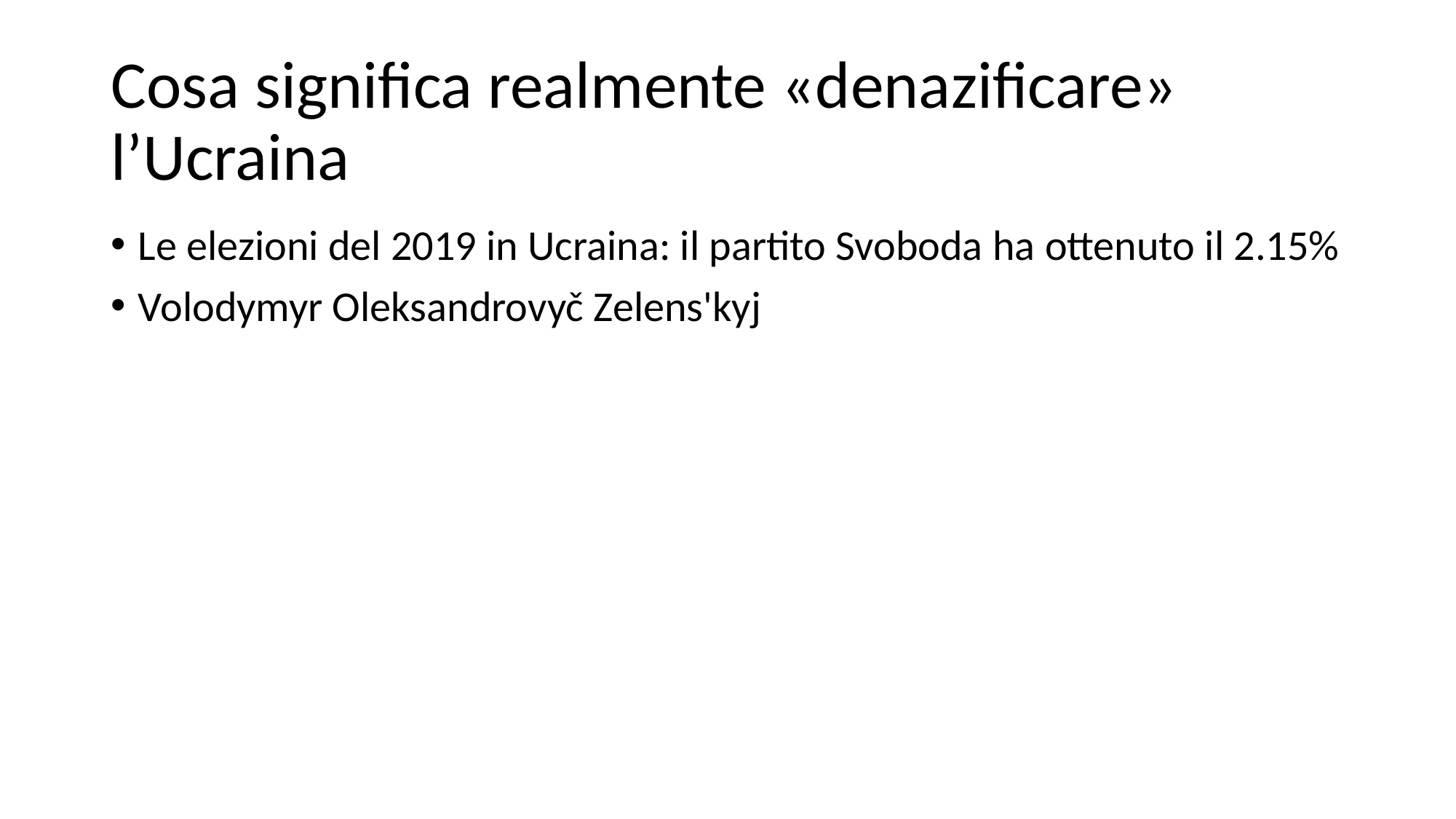

# Cosa significa realmente «denazificare» l’Ucraina
Le elezioni del 2019 in Ucraina: il partito Svoboda ha ottenuto il 2.15%
Volodymyr Oleksandrovyč Zelens'kyj